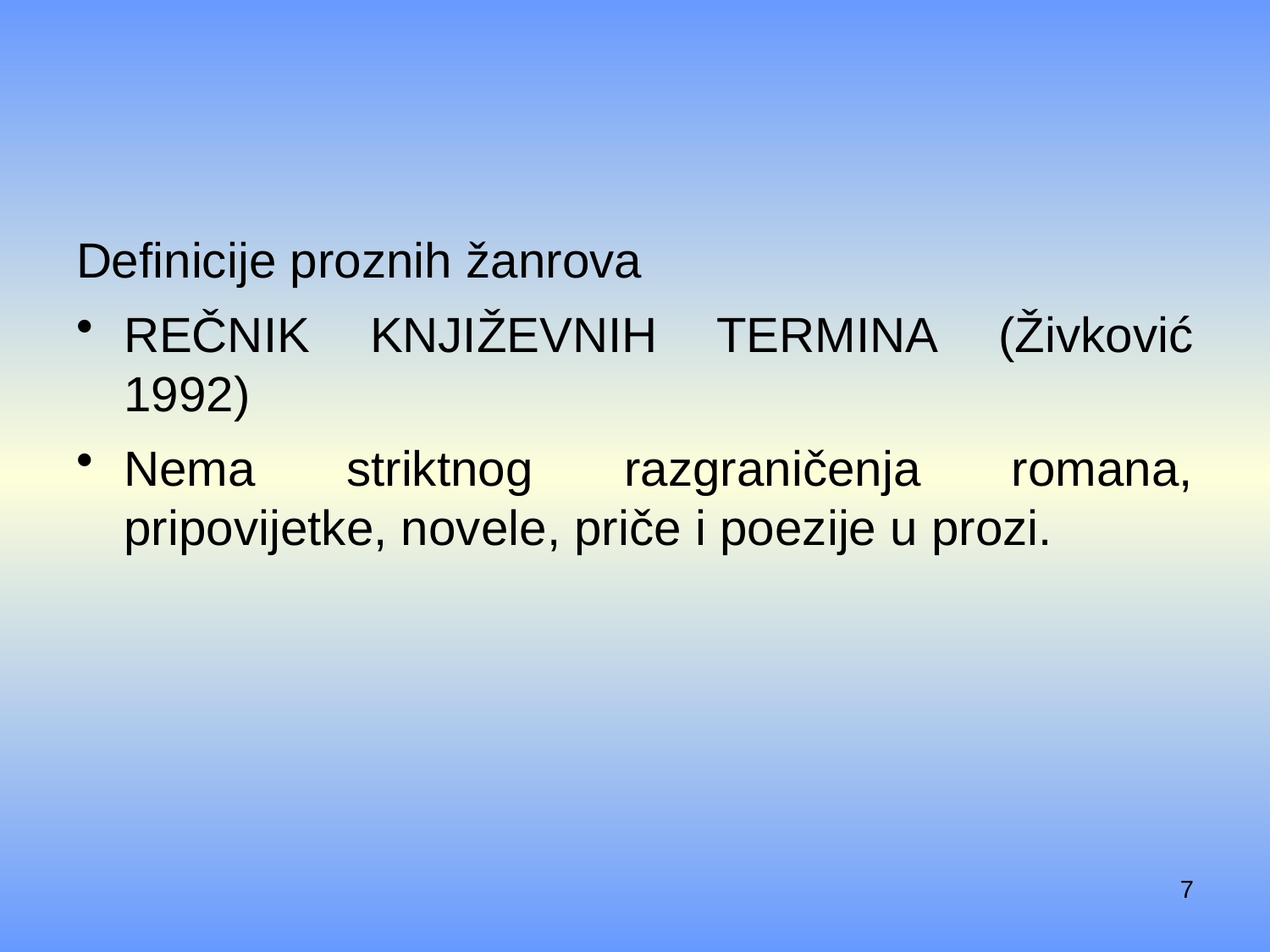

#
Definicije proznih žanrova
Rečnik književnih termina (Živković 1992)
Nema striktnog razgraničenja romana, pripovijetke, novele, priče i poezije u prozi.
7